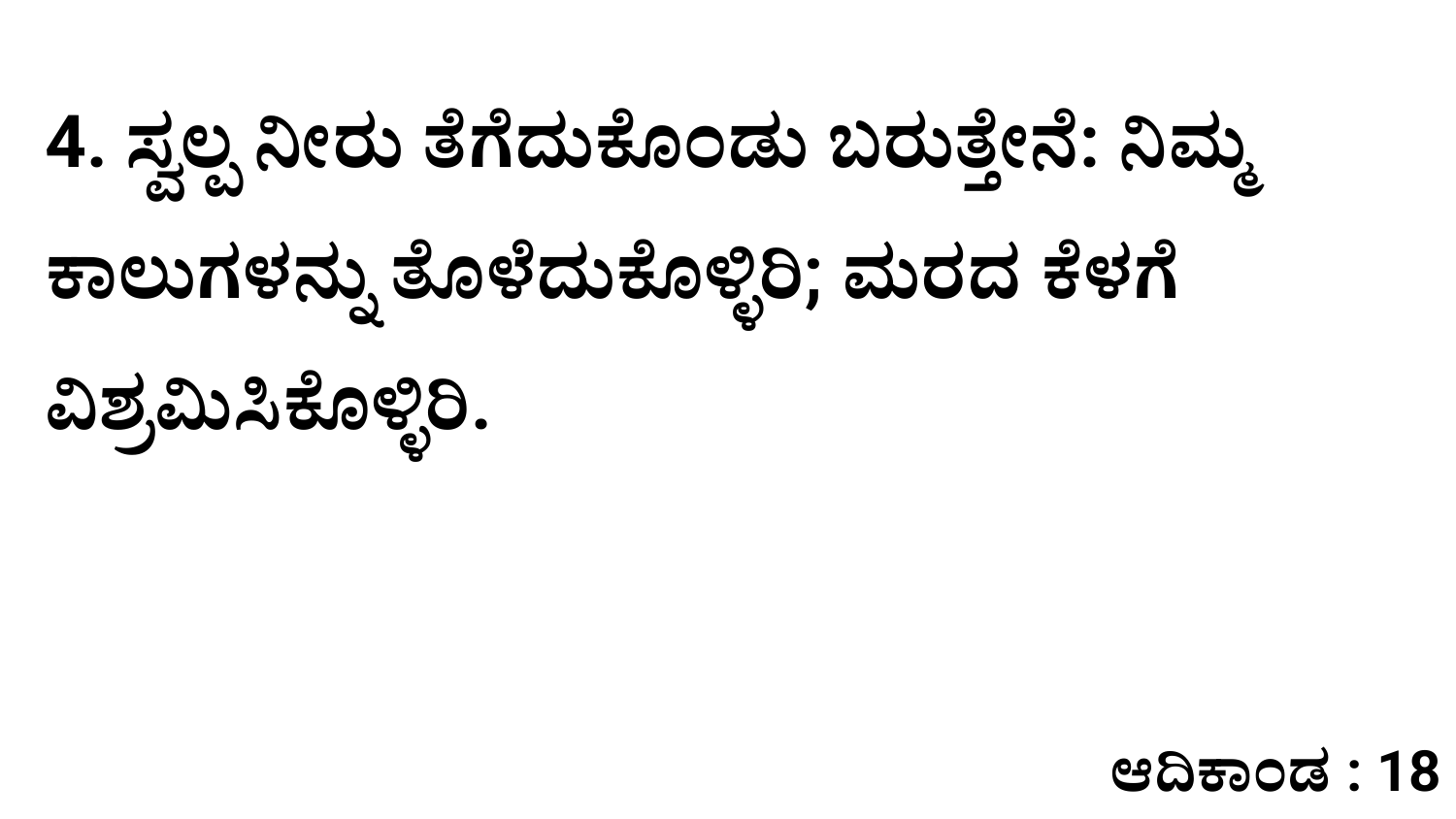

4. ಸ್ವಲ್ಪ ನೀರು ತೆಗೆದುಕೊಂಡು ಬರುತ್ತೇನೆ: ನಿಮ್ಮ ಕಾಲುಗಳನ್ನು ತೊಳೆದುಕೊಳ್ಳಿರಿ; ಮರದ ಕೆಳಗೆ ವಿಶ್ರಮಿಸಿಕೊಳ್ಳಿರಿ.
ಆದಿಕಾಂಡ : 18